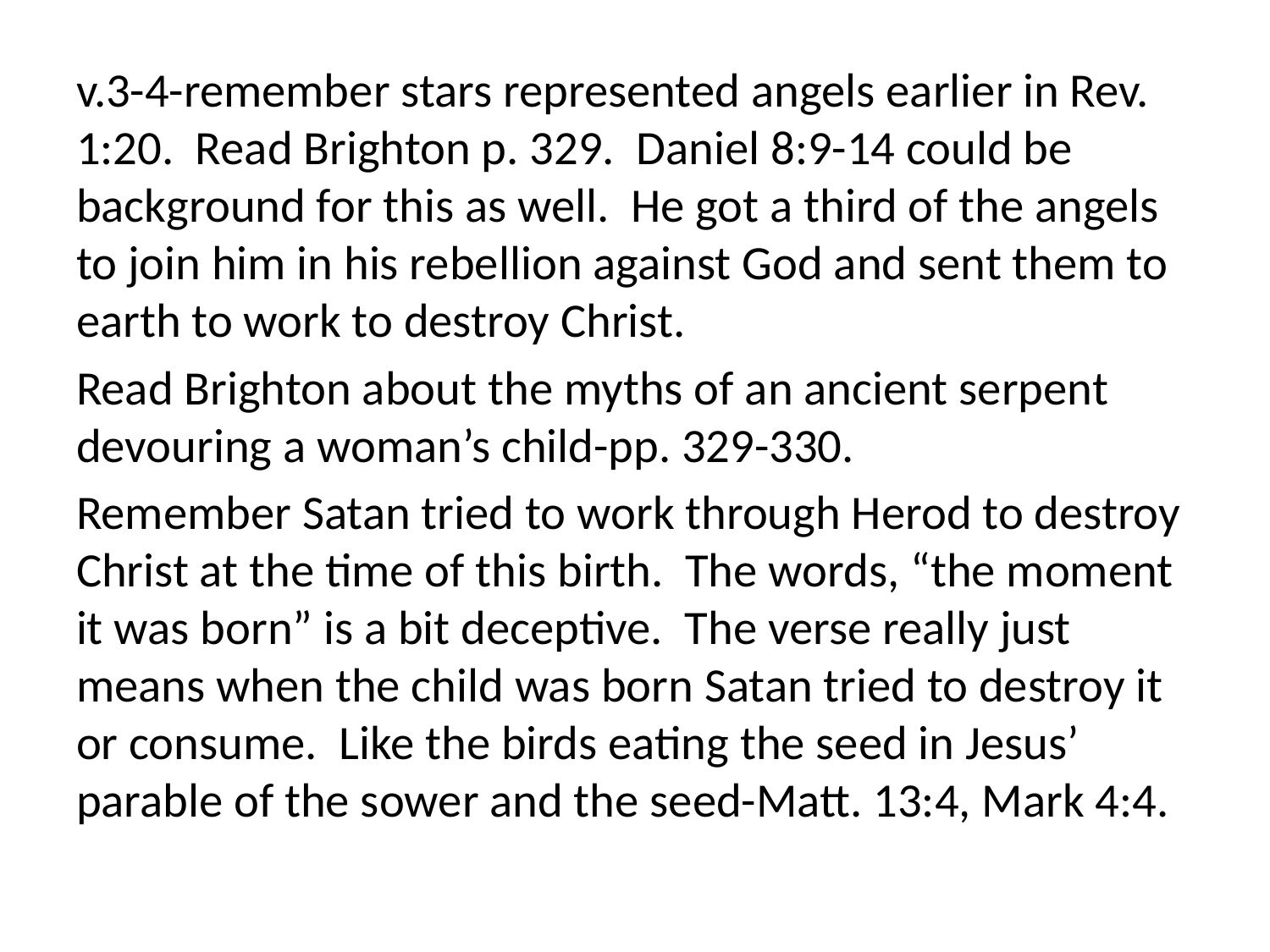

v.3-4-remember stars represented angels earlier in Rev. 1:20.  Read Brighton p. 329.  Daniel 8:9-14 could be background for this as well.  He got a third of the angels to join him in his rebellion against God and sent them to earth to work to destroy Christ.
Read Brighton about the myths of an ancient serpent devouring a woman’s child-pp. 329-330.
Remember Satan tried to work through Herod to destroy Christ at the time of this birth.  The words, “the moment it was born” is a bit deceptive.  The verse really just means when the child was born Satan tried to destroy it or consume.  Like the birds eating the seed in Jesus’ parable of the sower and the seed-Matt. 13:4, Mark 4:4.